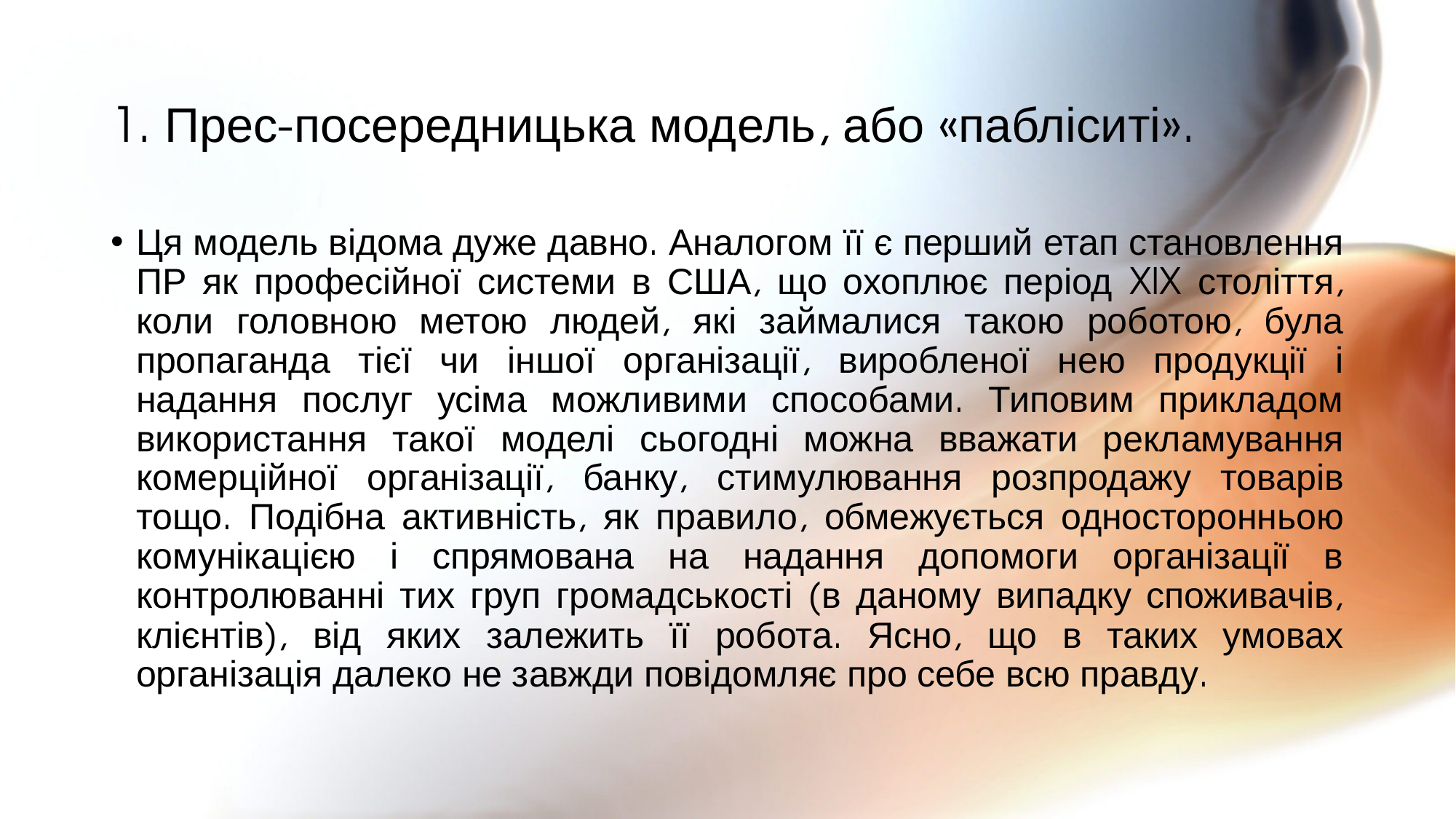

# 1. Прес-посередницька модель, або «пабліситі».
Ця модель відома дуже давно. Аналогом її є перший етап становлення ПР як професійної системи в США, що охоплює період XIX століття, коли головною метою людей, які займалися такою роботою, була пропаганда тієї чи іншої організації, виробленої нею продукції і надання послуг усіма можливими способами. Типовим прикладом використання такої моделі сьогодні можна вважати рекламування комерційної організації, банку, стимулювання розпродажу товарів тощо. Подібна активність, як правило, обмежується односторонньою комунікацією і спрямована на надання допомоги організації в контролюванні тих груп громадськості (в даному випадку споживачів, клієнтів), від яких залежить її робота. Ясно, що в таких умовах організація далеко не завжди повідомляє про себе всю правду.